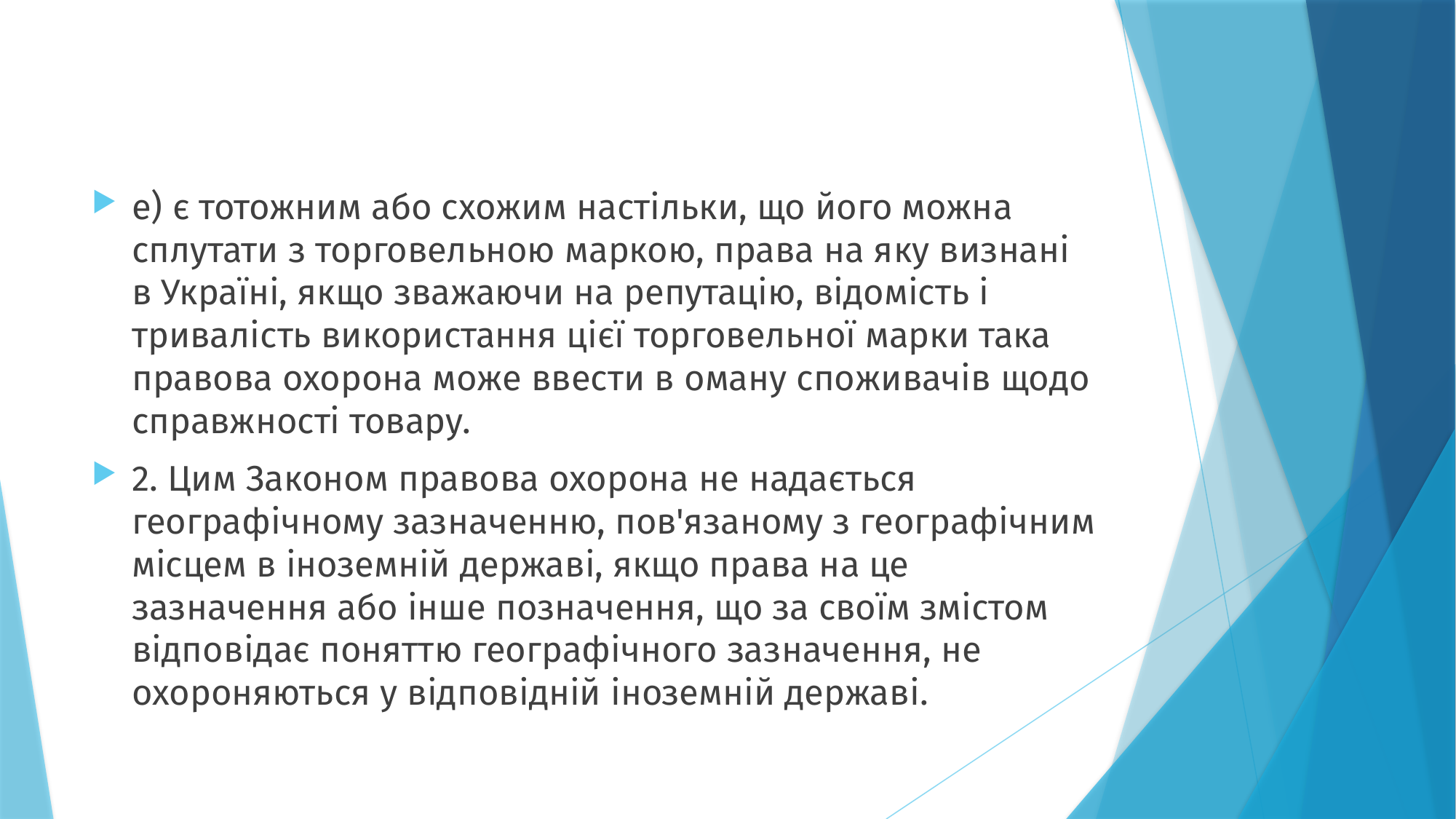

е) є тотожним або схожим настільки, що його можна сплутати з торговельною маркою, права на яку визнані в Україні, якщо зважаючи на репутацію, відомість і тривалість використання цієї торговельної марки така правова охорона може ввести в оману споживачів щодо справжності товару.
2. Цим Законом правова охорона не надається географічному зазначенню, пов'язаному з географічним місцем в іноземній державі, якщо права на це зазначення або інше позначення, що за своїм змістом відповідає поняттю географічного зазначення, не охороняються у відповідній іноземній державі.